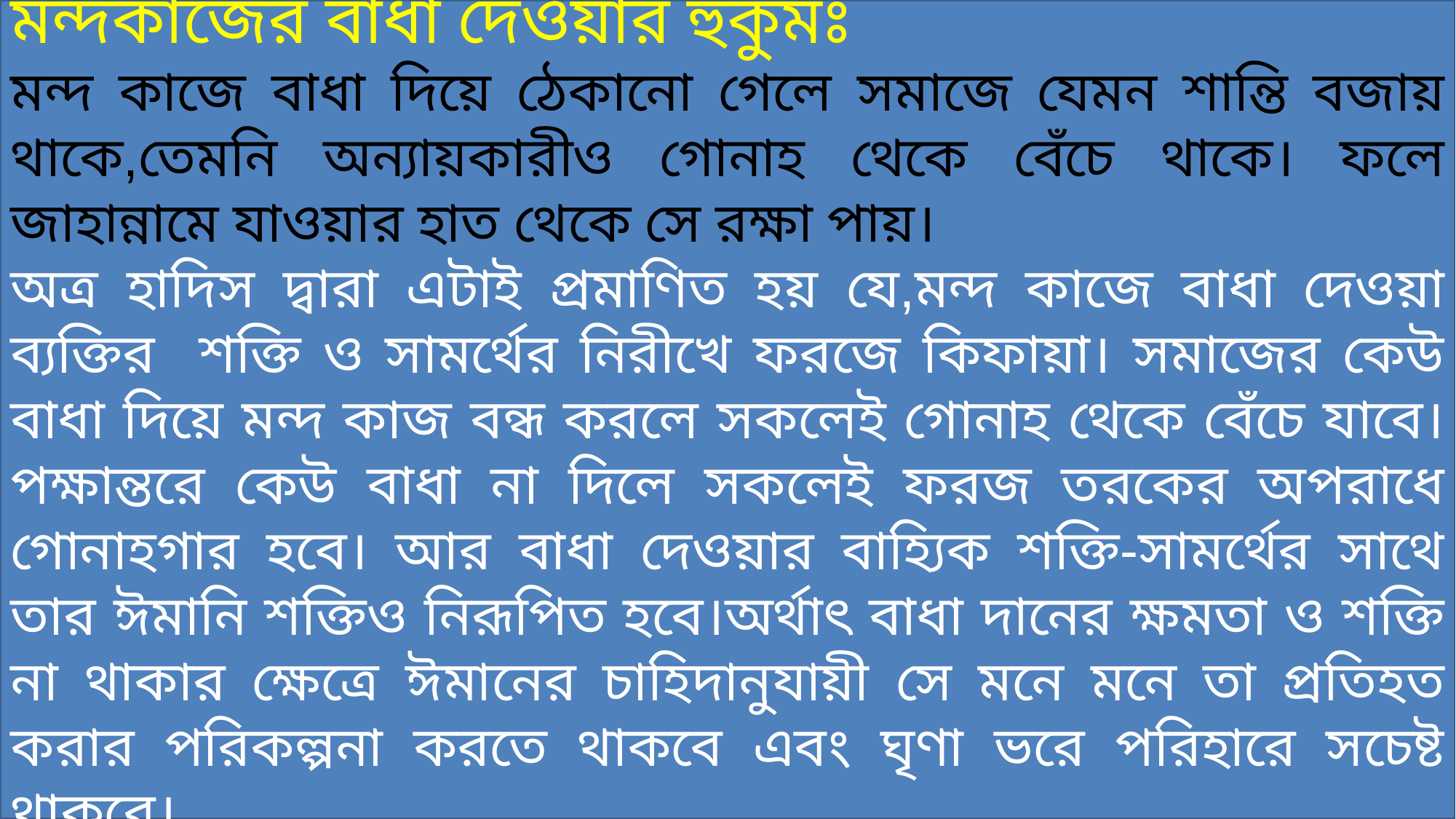

মন্দকাজের বাধা দেওয়ার হুকুমঃ
মন্দ কাজে বাধা দিয়ে ঠেকানো গেলে সমাজে যেমন শান্তি বজায় থাকে,তেমনি অন্যায়কারীও গোনাহ থেকে বেঁচে থাকে। ফলে জাহান্নামে যাওয়ার হাত থেকে সে রক্ষা পায়।
অত্র হাদিস দ্বারা এটাই প্রমাণিত হয় যে,মন্দ কাজে বাধা দেওয়া ব্যক্তির  শক্তি ও সামর্থের নিরীখে ফরজে কিফায়া। সমাজের কেউ বাধা দিয়ে মন্দ কাজ বন্ধ করলে সকলেই গোনাহ থেকে বেঁচে যাবে। পক্ষান্তরে কেউ বাধা না দিলে সকলেই ফরজ তরকের অপরাধে গোনাহগার হবে। আর বাধা দেওয়ার বাহ্যিক শক্তি-সামর্থের সাথে তার ঈমানি শক্তিও নিরূপিত হবে।অর্থাৎ বাধা দানের ক্ষমতা ও শক্তি না থাকার ক্ষেত্রে ঈমানের চাহিদানুযায়ী সে মনে মনে তা প্রতিহত করার পরিকল্পনা করতে থাকবে এবং ঘৃণা ভরে পরিহারে সচেষ্ট থাকবে।